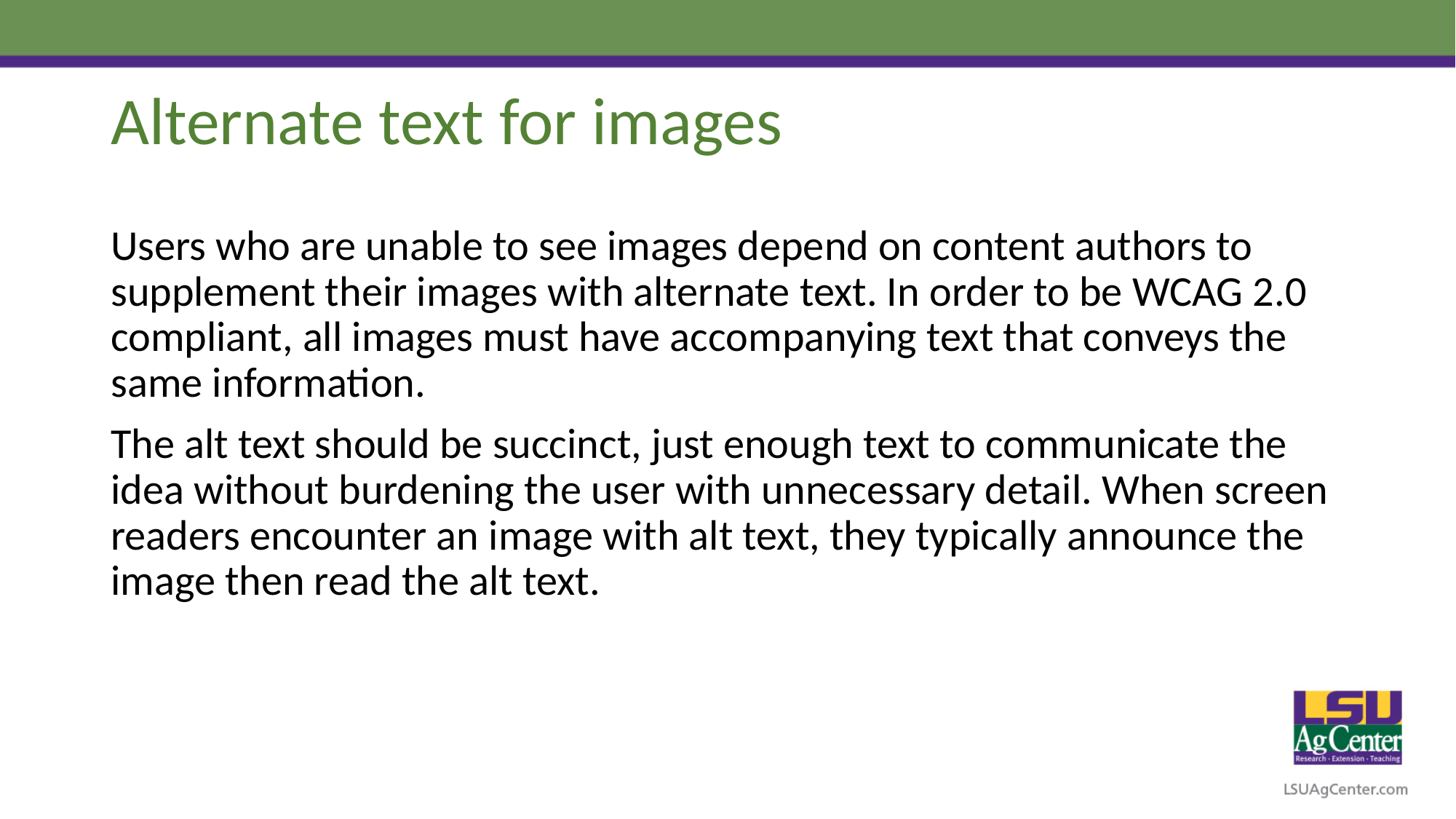

# Alternate text for images
Users who are unable to see images depend on content authors to supplement their images with alternate text. In order to be WCAG 2.0 compliant, all images must have accompanying text that conveys the same information.
The alt text should be succinct, just enough text to communicate the idea without burdening the user with unnecessary detail. When screen readers encounter an image with alt text, they typically announce the image then read the alt text.